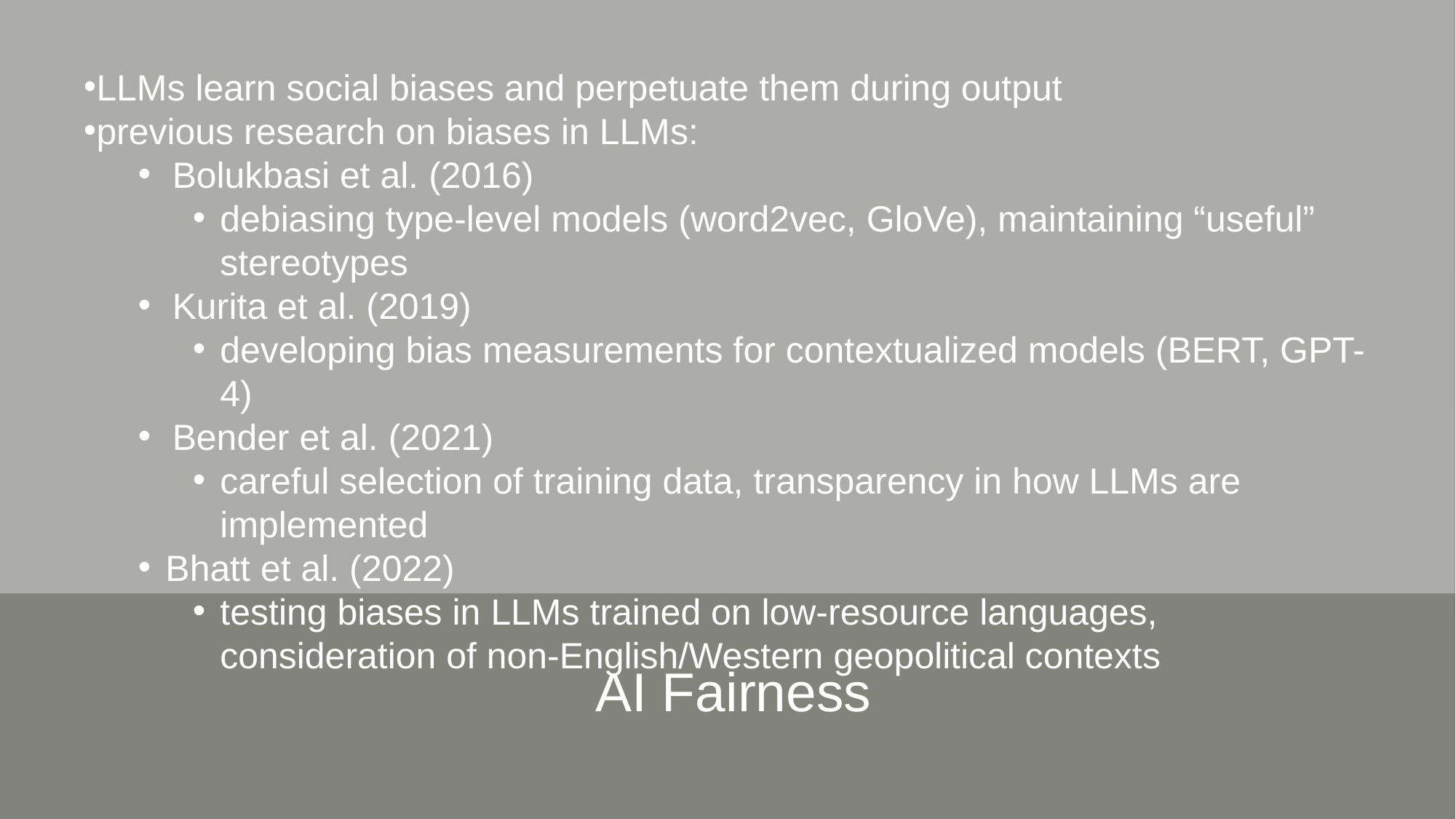

LLMs learn social biases and perpetuate them during output
previous research on biases in LLMs:
Bolukbasi et al. (2016)
debiasing type-level models (word2vec, GloVe), maintaining “useful” stereotypes
Kurita et al. (2019)
developing bias measurements for contextualized models (BERT, GPT-4)
Bender et al. (2021)
careful selection of training data, transparency in how LLMs are implemented
Bhatt et al. (2022)
testing biases in LLMs trained on low-resource languages, consideration of non-English/Western geopolitical contexts

AI Fairness